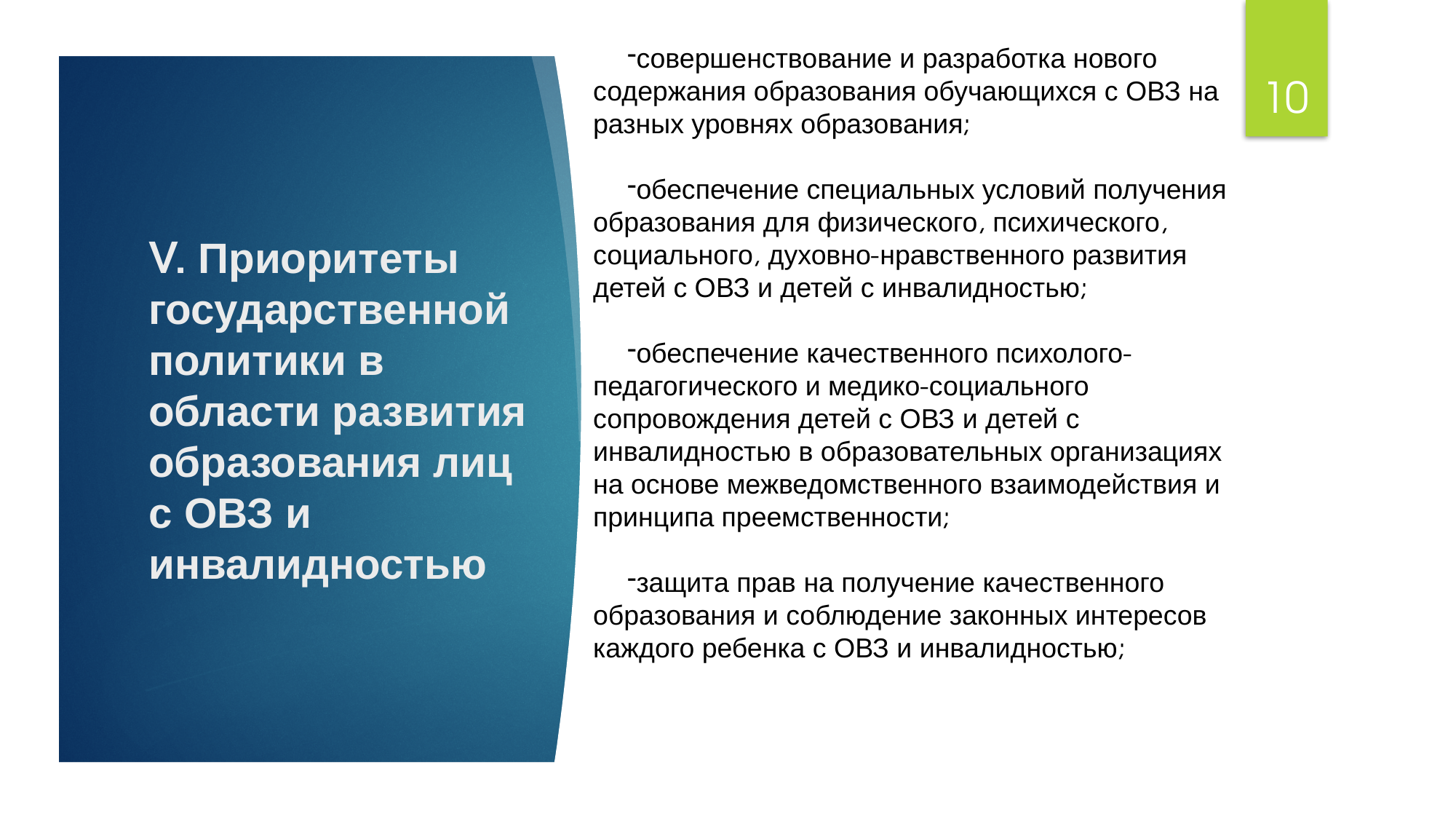

совершенствование и разработка нового содержания образования обучающихся с ОВЗ на разных уровнях образования;

обеспечение специальных условий получения образования для физического, психического, социального, духовно-нравственного развития детей с ОВЗ и детей с инвалидностью;

обеспечение качественного психолого-педагогического и медико-социального сопровождения детей с ОВЗ и детей с инвалидностью в образовательных организациях на основе межведомственного взаимодействия и принципа преемственности;

защита прав на получение качественного образования и соблюдение законных интересов каждого ребенка с ОВЗ и инвалидностью;
10
# V. Приоритеты государственной политики в области развития образования лиц с ОВЗ и инвалидностью